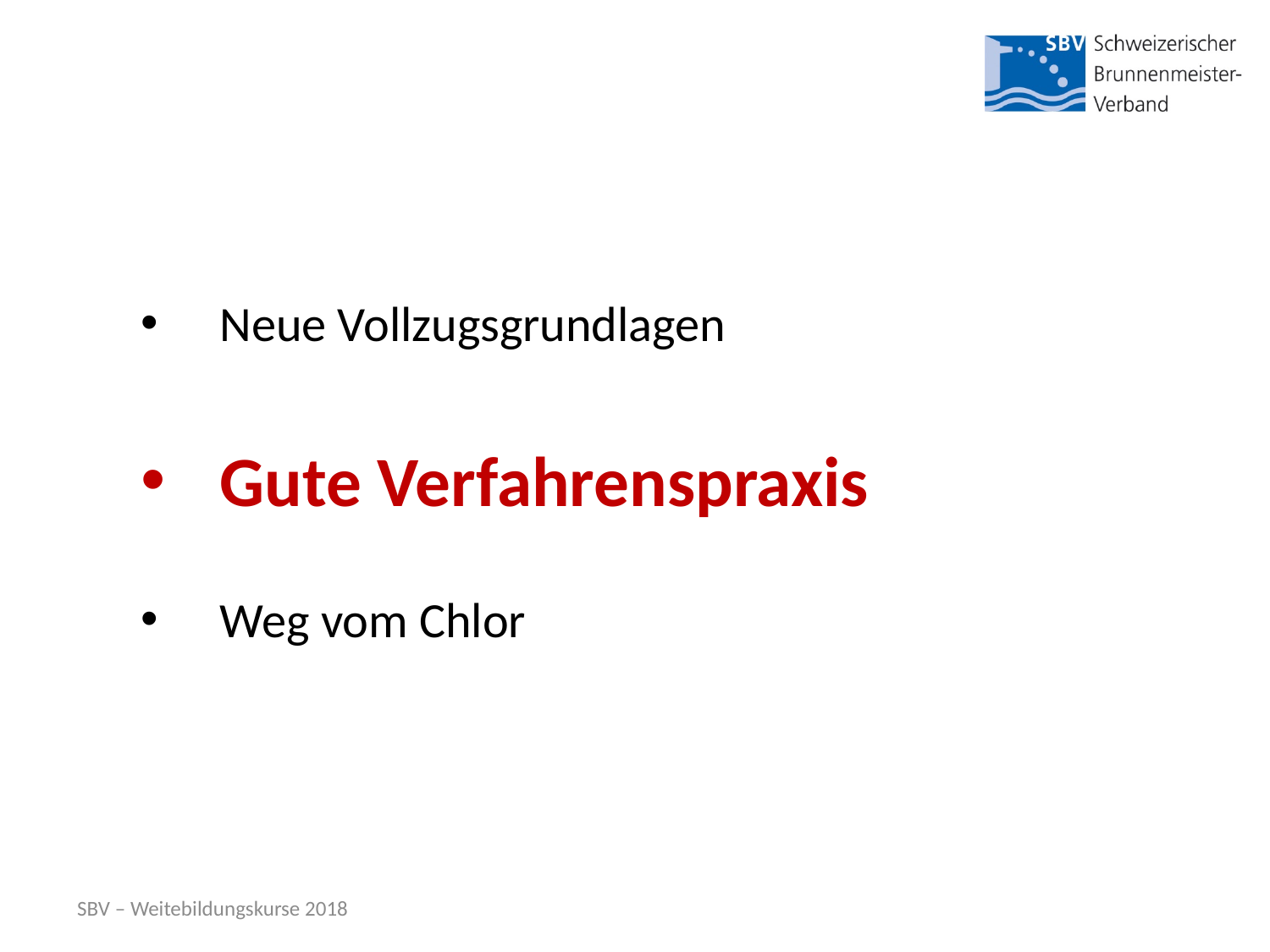

Neue Vollzugsgrundlagen

Gute Verfahrenspraxis

Weg vom Chlor
SBV – Weitebildungskurse 2018